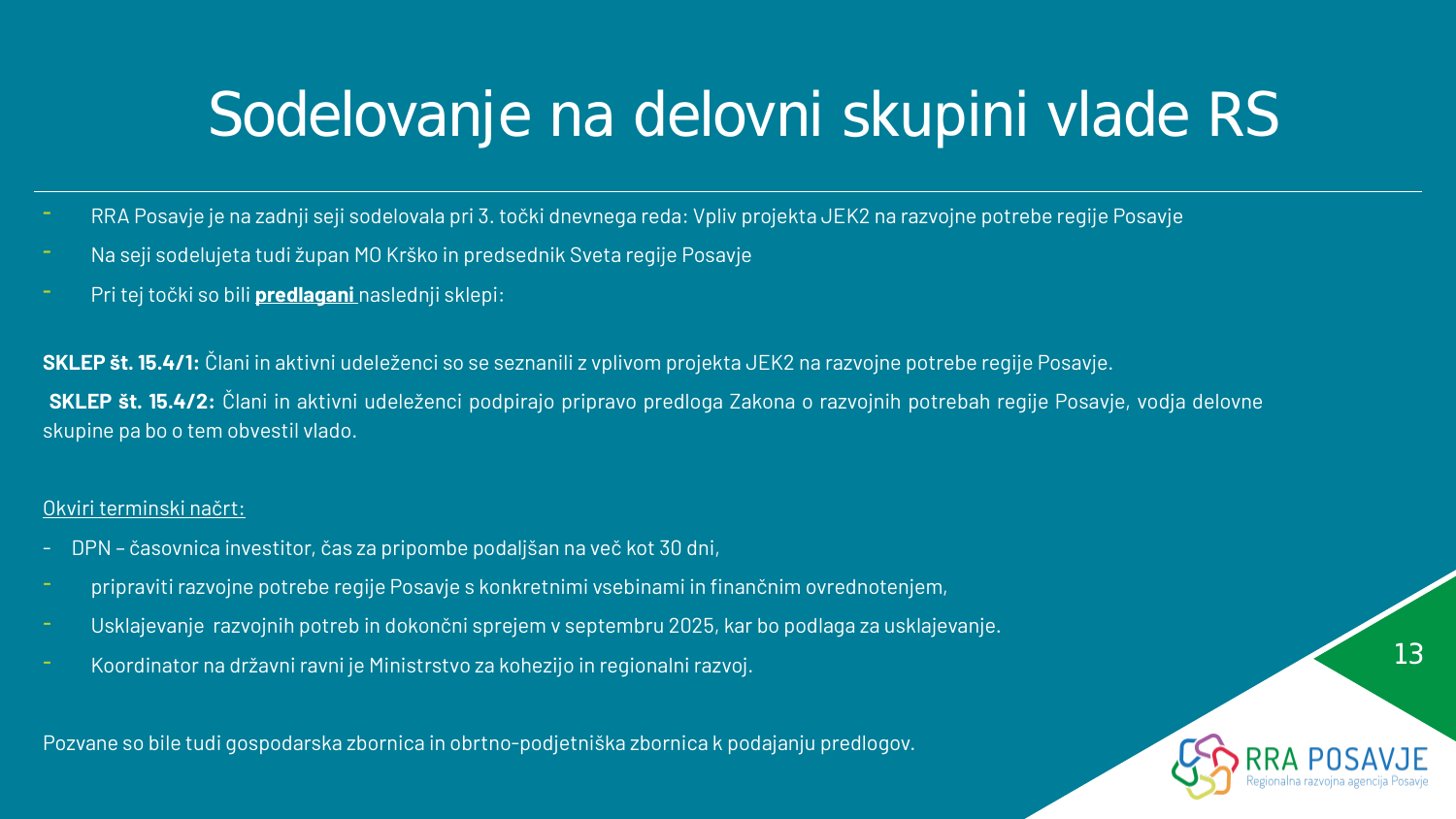

# Sodelovanje na delovni skupini vlade RS
RRA Posavje je na zadnji seji sodelovala pri 3. točki dnevnega reda: Vpliv projekta JEK2 na razvojne potrebe regije Posavje
Na seji sodelujeta tudi župan MO Krško in predsednik Sveta regije Posavje
Pri tej točki so bili predlagani naslednji sklepi:
SKLEP št. 15.4/1: Člani in aktivni udeleženci so se seznanili z vplivom projekta JEK2 na razvojne potrebe regije Posavje.
 SKLEP št. 15.4/2: Člani in aktivni udeleženci podpirajo pripravo predloga Zakona o razvojnih potrebah regije Posavje, vodja delovne skupine pa bo o tem obvestil vlado.

Okviri terminski načrt:
-     DPN – časovnica investitor, čas za pripombe podaljšan na več kot 30 dni,
pripraviti razvojne potrebe regije Posavje s konkretnimi vsebinami in finančnim ovrednotenjem,
Usklajevanje  razvojnih potreb in dokončni sprejem v septembru 2025, kar bo podlaga za usklajevanje.
Koordinator na državni ravni je Ministrstvo za kohezijo in regionalni razvoj.

Pozvane so bile tudi gospodarska zbornica in obrtno-podjetniška zbornica k podajanju predlogov.

13